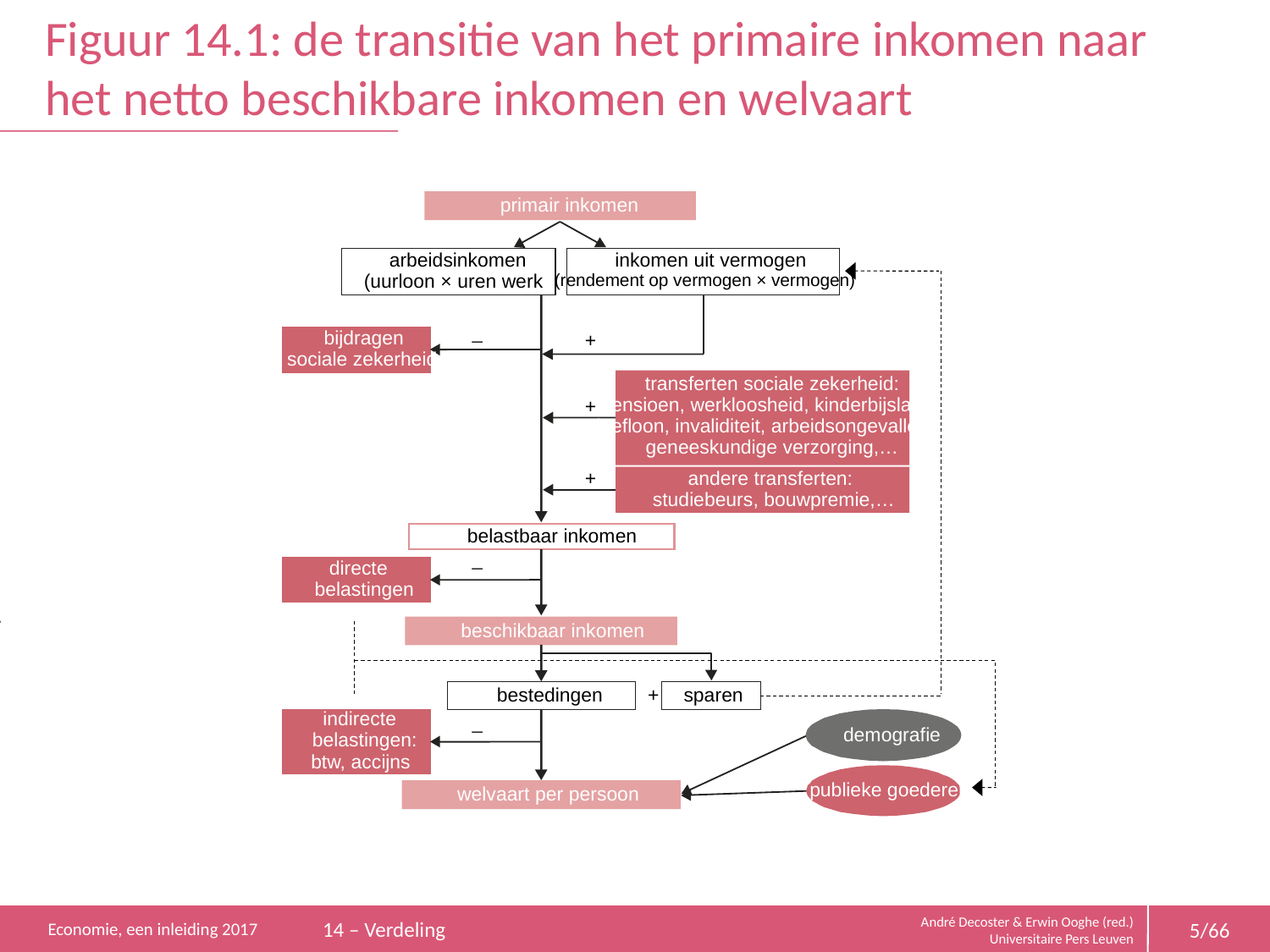

# Figuur 14.1: de transitie van het primaire inkomen naar het netto beschikbare inkomen en welvaart

primair inkomen

arbeidsinkomen
inkomen uit vermogen

(uurloon × uren werk
(rendement op vermogen × vermogen)

bijdragen

–
+

sociale zekerheid

transferten sociale zekerheid:
pensioen, werkloosheid, kinderbijslag,
+

leefloon, invaliditeit, arbeidsongevallen,

geneeskundige verzorging,…
+
andere transferten:

studiebeurs, bouwpremie,…

belastbaar inkomen

–
directe

belastingen

beschikbaar inkomen

bestedingen
+
sparen
indirecte

–
demografie
belastingen:

btw, accijns

publieke goederen

welvaart per persoon